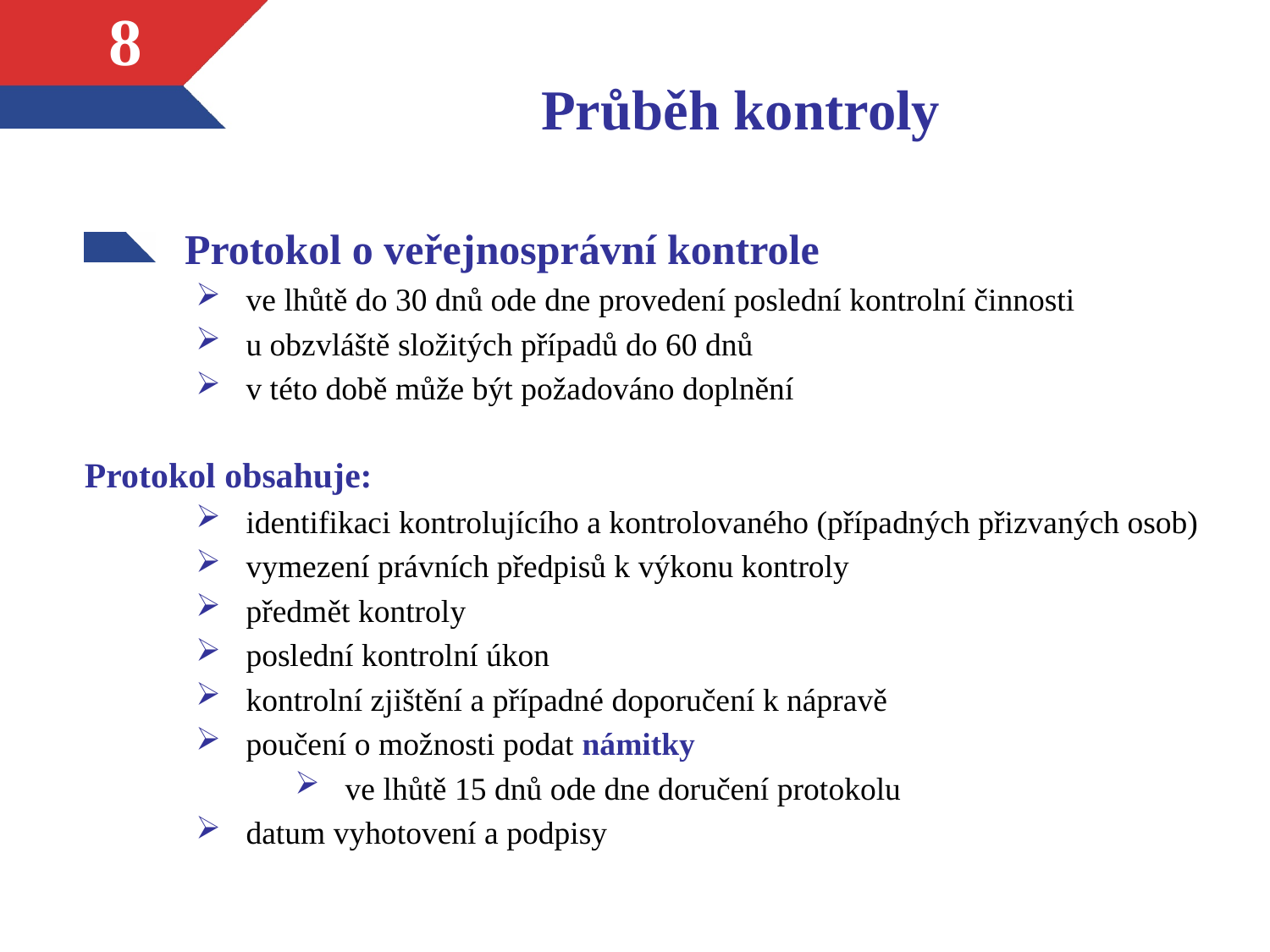

# Průběh kontroly
8
Protokol o veřejnosprávní kontrole
ve lhůtě do 30 dnů ode dne provedení poslední kontrolní činnosti
u obzvláště složitých případů do 60 dnů
v této době může být požadováno doplnění

Protokol obsahuje:
identifikaci kontrolujícího a kontrolovaného (případných přizvaných osob)
vymezení právních předpisů k výkonu kontroly
předmět kontroly
poslední kontrolní úkon
kontrolní zjištění a případné doporučení k nápravě
poučení o možnosti podat námitky
ve lhůtě 15 dnů ode dne doručení protokolu
datum vyhotovení a podpisy